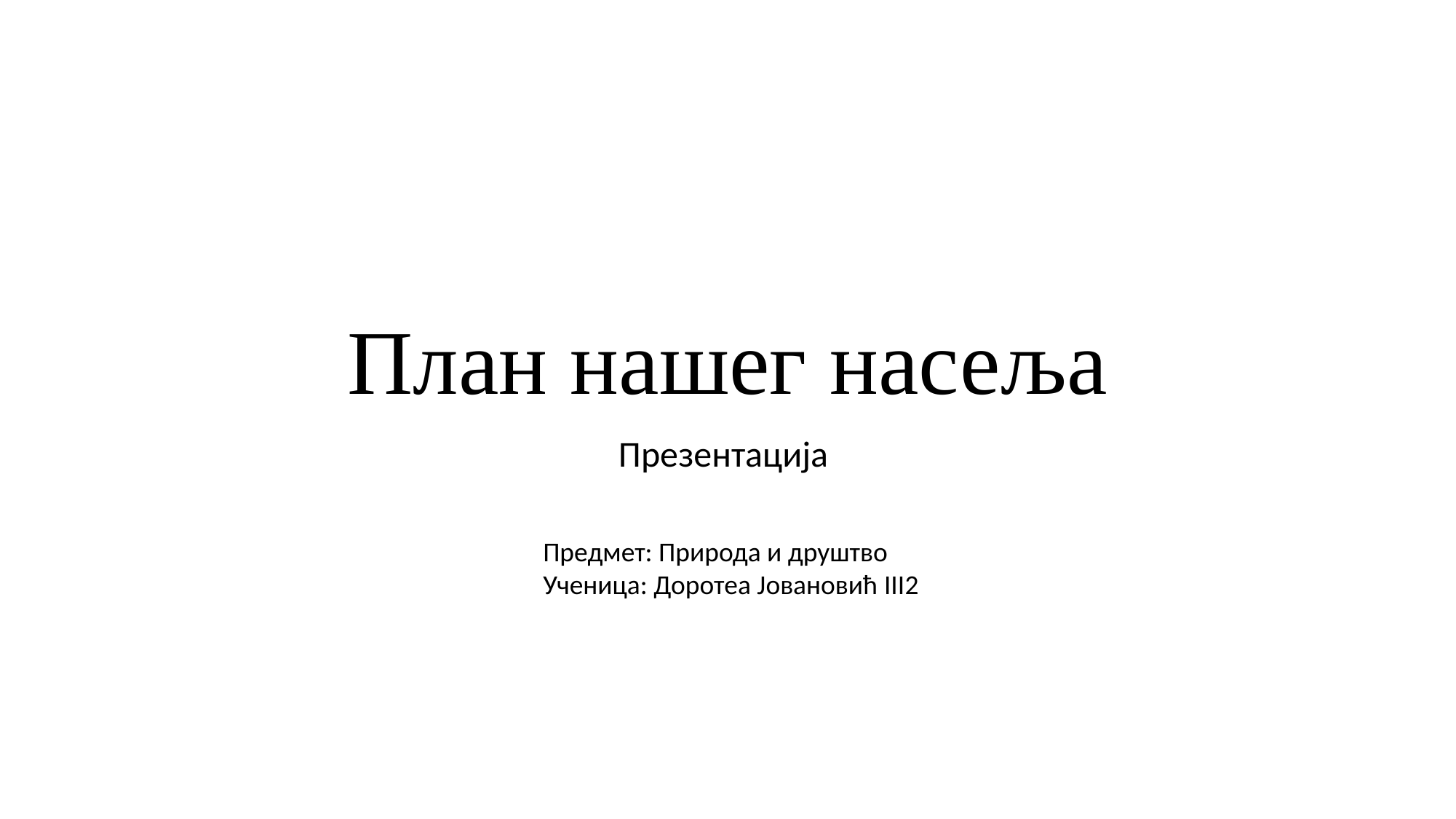

# План нашег насеља
Презентација
Предмет: Природа и друштво
Ученица: Доротеа Јовановић III2